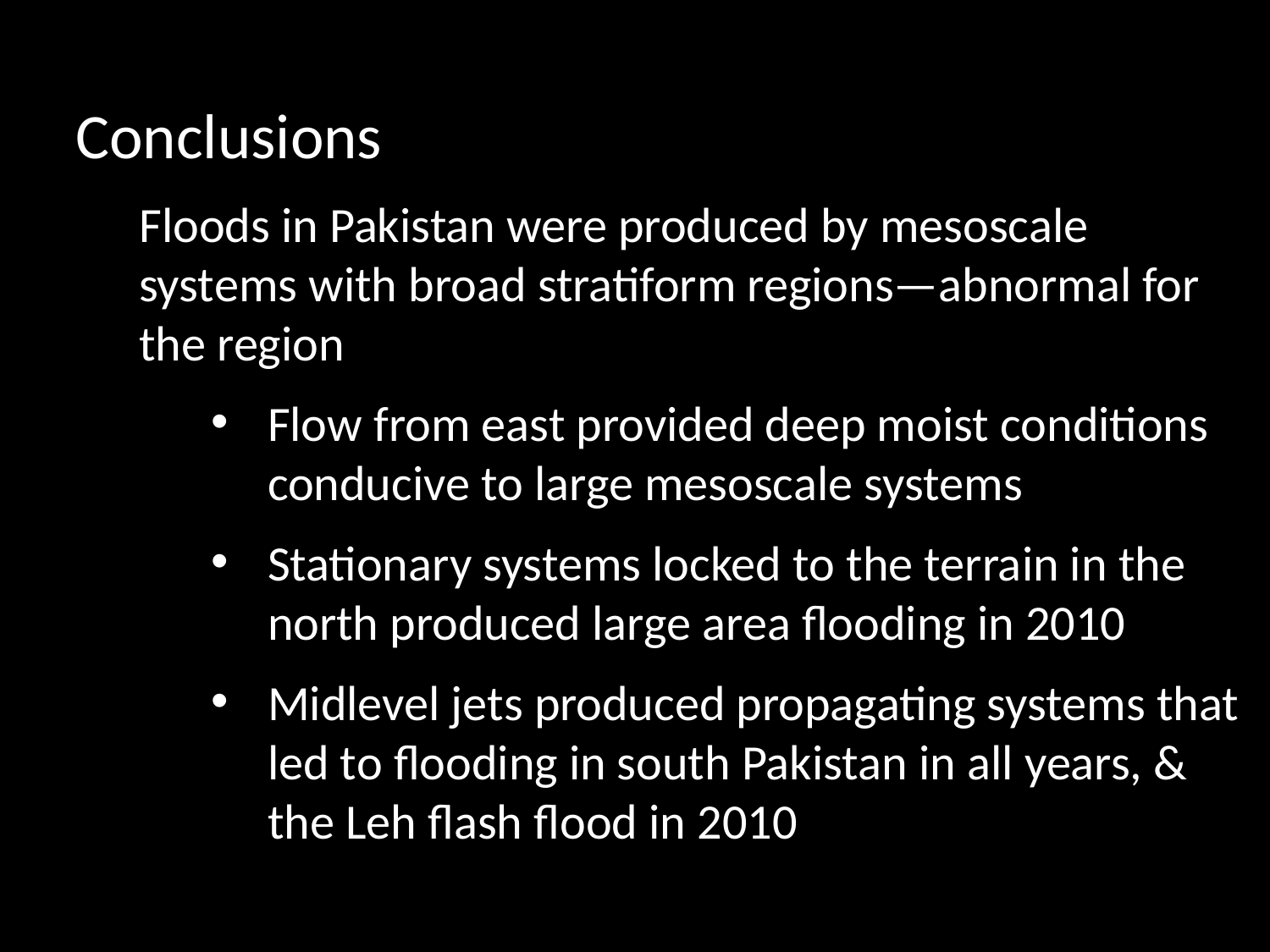

Conclusions
Floods in Pakistan were produced by mesoscale systems with broad stratiform regions—abnormal for the region
Flow from east provided deep moist conditions conducive to large mesoscale systems
Stationary systems locked to the terrain in the north produced large area flooding in 2010
Midlevel jets produced propagating systems that led to flooding in south Pakistan in all years, & the Leh flash flood in 2010